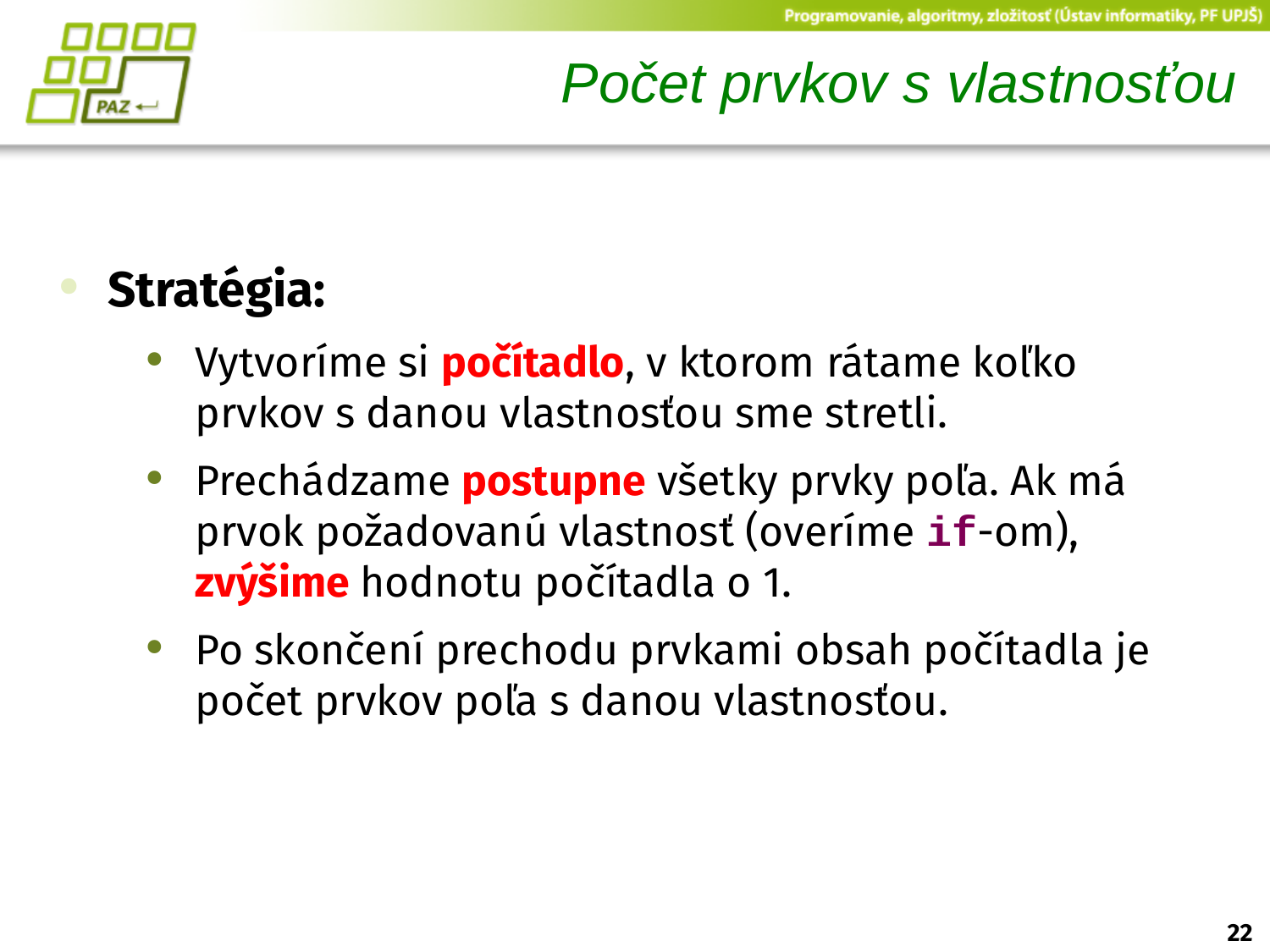

# Počet prvkov s vlastnosťou

Stratégia:
Vytvoríme si počítadlo, v ktorom rátame koľko prvkov s danou vlastnosťou sme stretli.
Prechádzame postupne všetky prvky poľa. Ak má prvok požadovanú vlastnosť (overíme if-om), zvýšime hodnotu počítadla o 1.
Po skončení prechodu prvkami obsah počítadla je počet prvkov poľa s danou vlastnosťou.